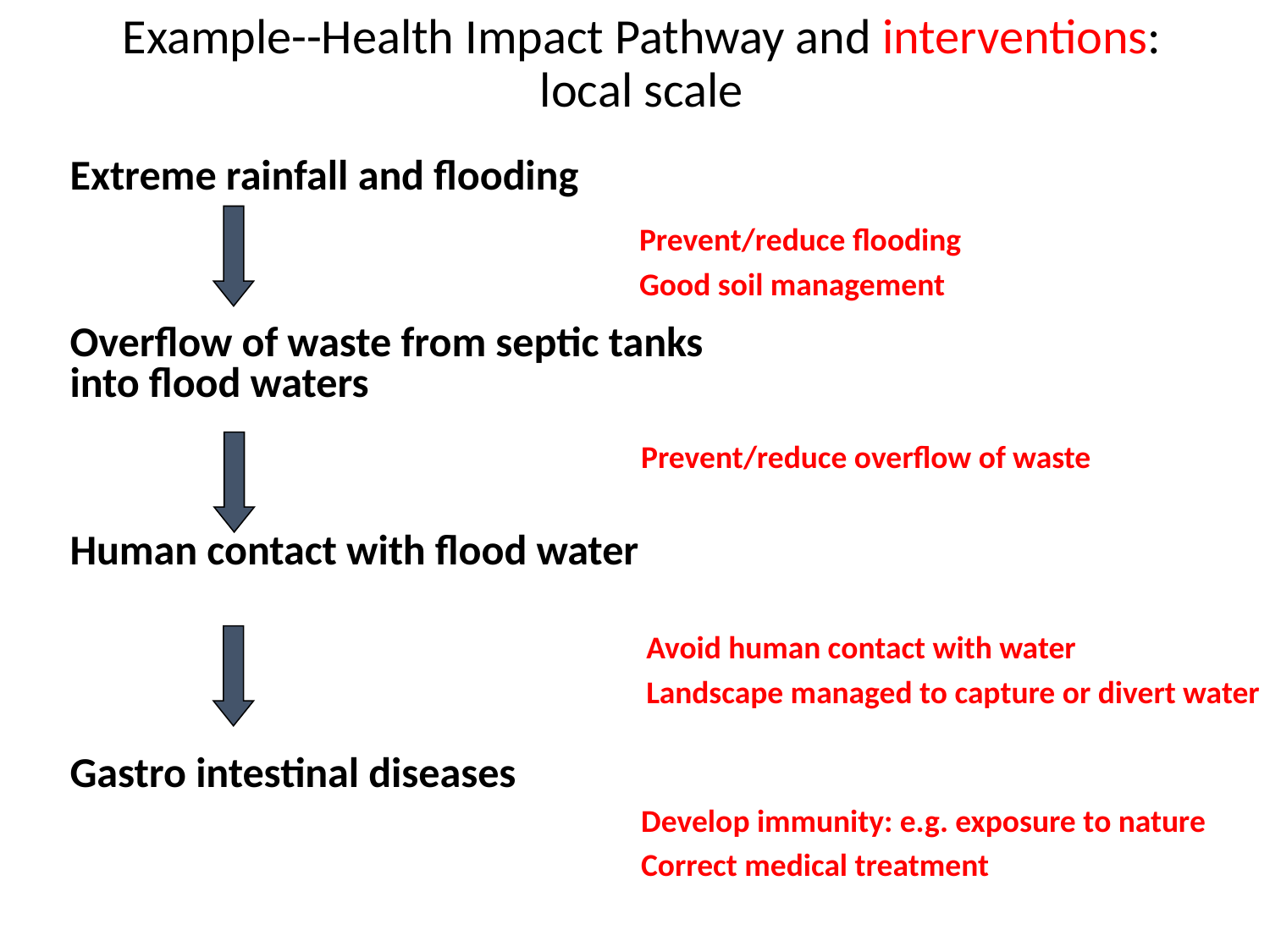

# Example--Health Impact Pathway and interventions: local scale
Extreme rainfall and flooding

Overflow of waste from septic tanks into flood waters

Human contact with flood water

Gastro intestinal diseases

Prevent/reduce flooding
Good soil management
Prevent/reduce overflow of waste
Avoid human contact with water
Landscape managed to capture or divert water
Develop immunity: e.g. exposure to nature
Correct medical treatment